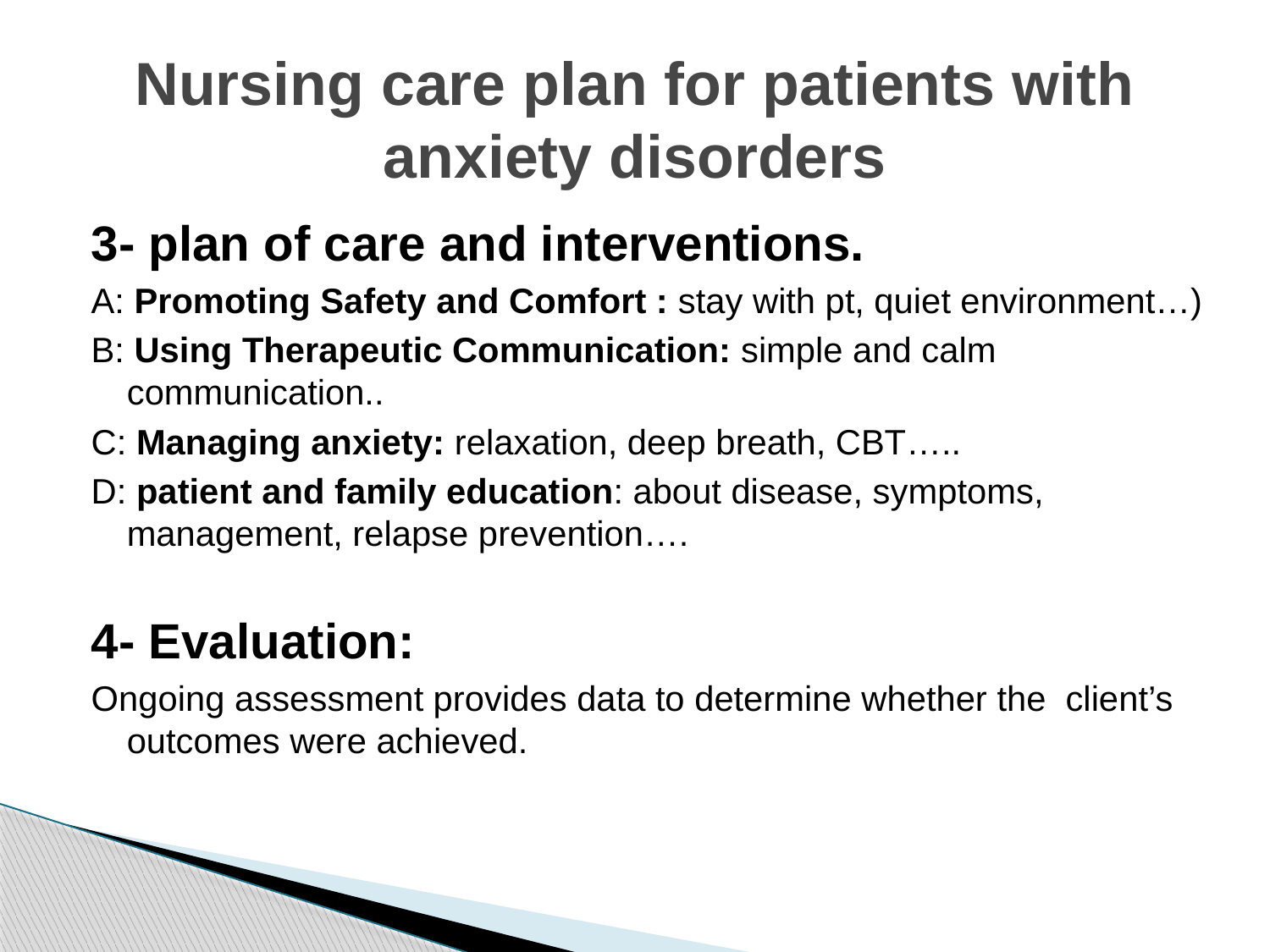

# Nursing care plan for patients with anxiety disorders
3- plan of care and interventions.
A: Promoting Safety and Comfort : stay with pt, quiet environment…)
B: Using Therapeutic Communication: simple and calm communication..
C: Managing anxiety: relaxation, deep breath, CBT…..
D: patient and family education: about disease, symptoms, management, relapse prevention….

4- Evaluation:
Ongoing assessment provides data to determine whether the  client’s outcomes were achieved.